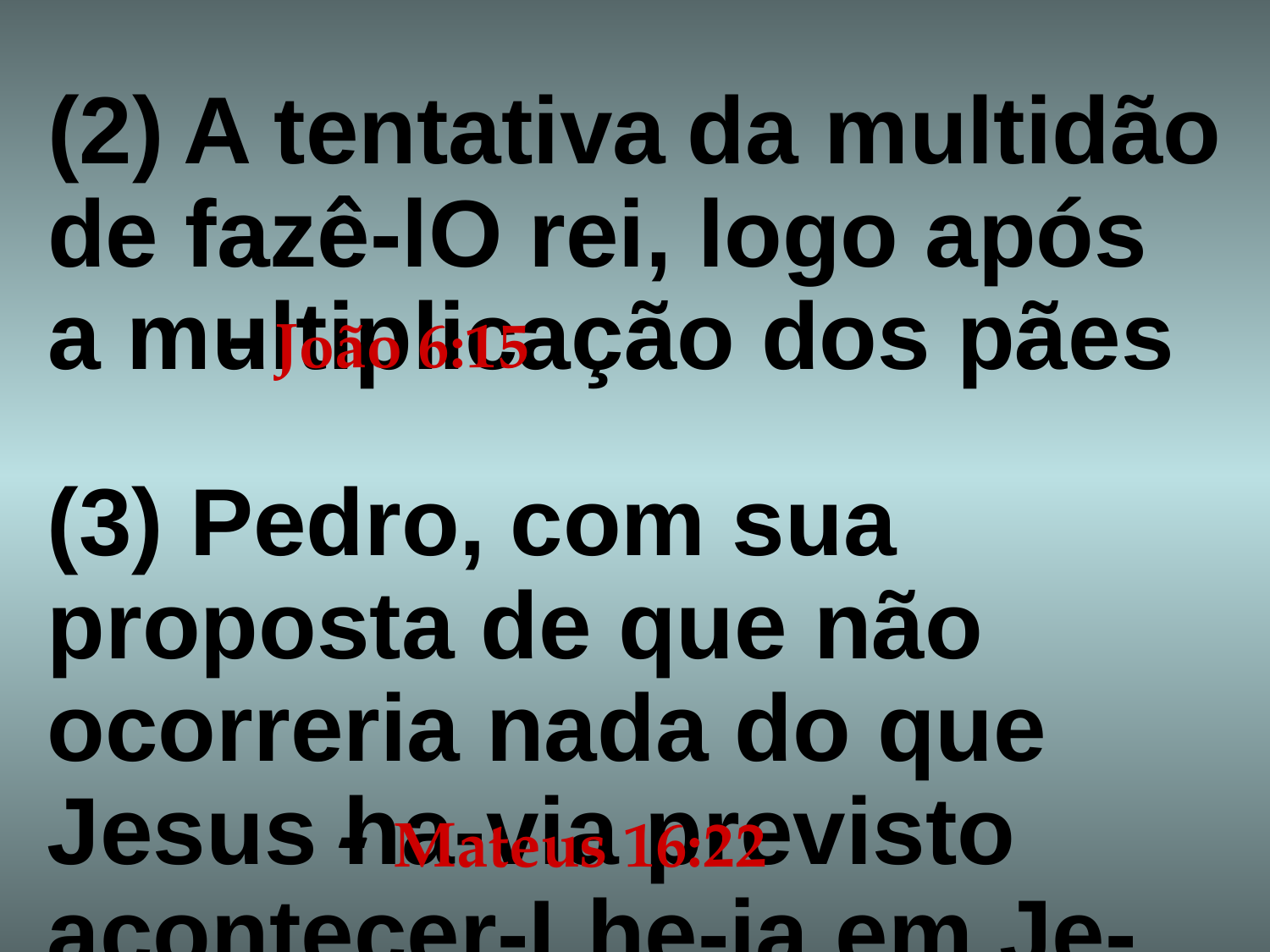

# (2) A tentativa da multidão de fazê-lO rei, logo após a multiplicação dos pães
- João 6:15
(3) Pedro, com sua proposta de que não ocorreria nada do que Jesus ha-via previsto acontecer-Lhe-ia em Je-rusalém
- Mateus 16:22